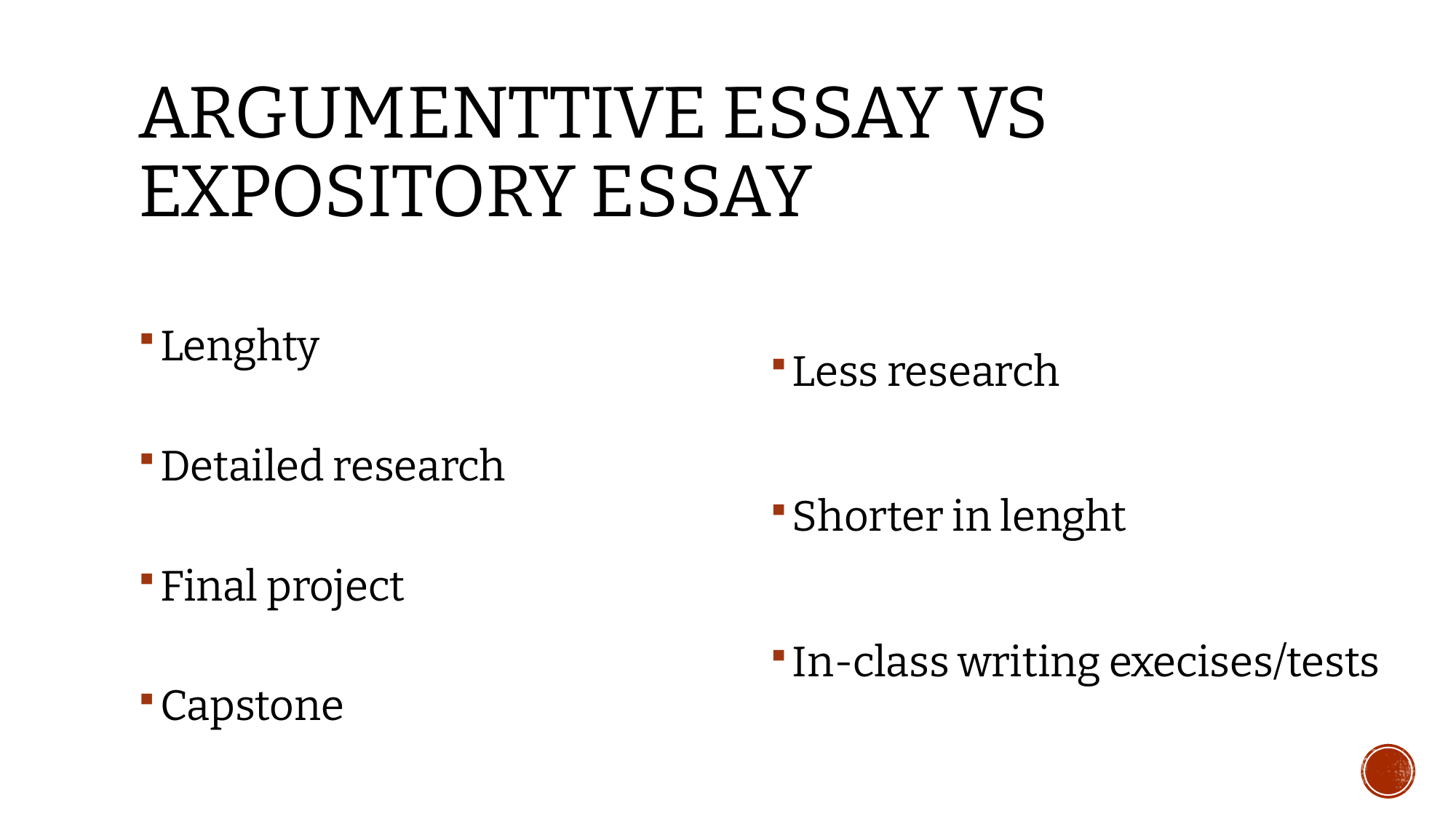

# Argumenttive essay vs expository essay
Lenghty
Detailed research
Final project
Capstone
Less research
Shorter in lenght
In-class writing execises/tests